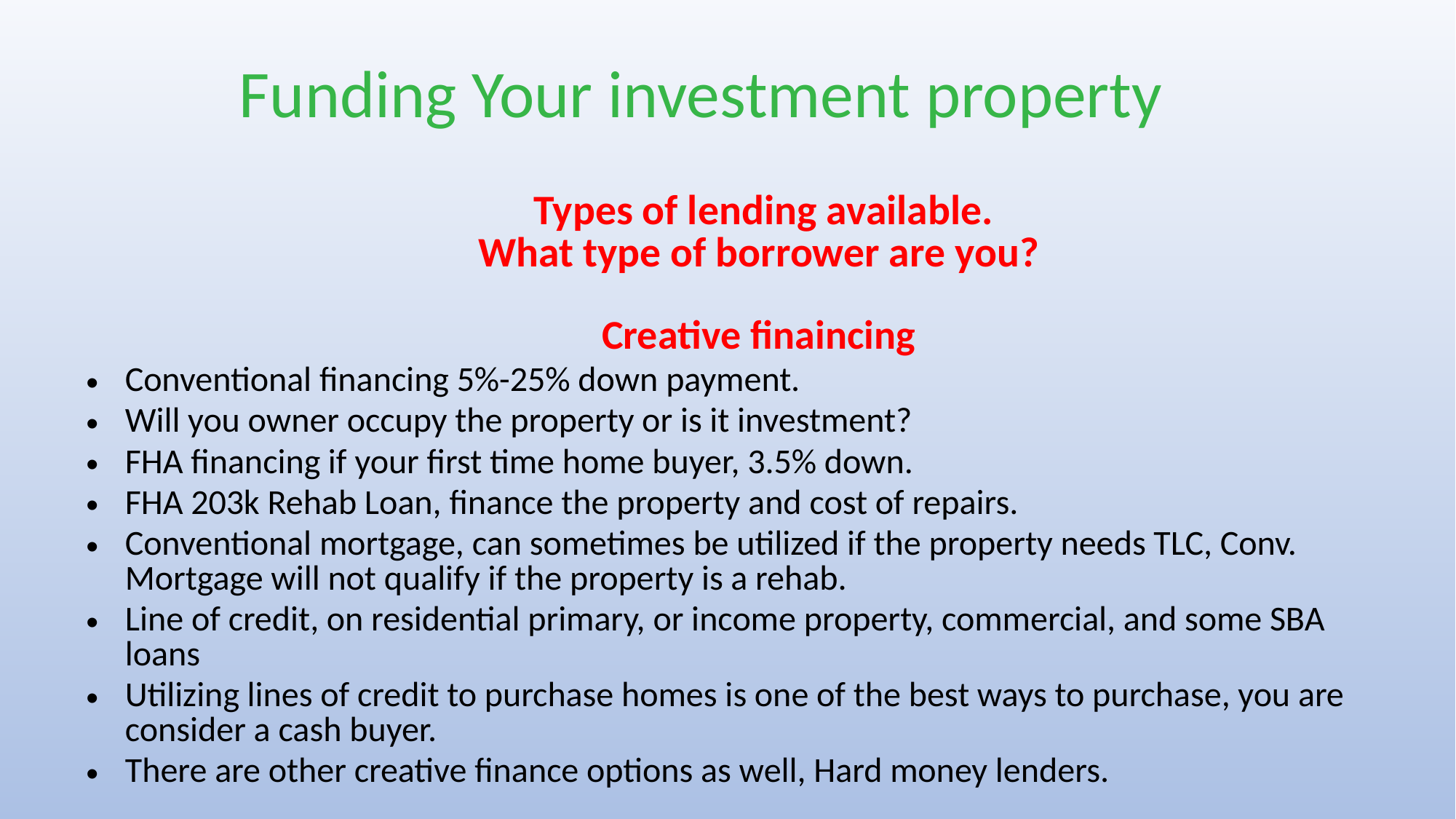

# Funding Your investment property
 Types of lending available.
What type of borrower are you?

Creative finaincing
Conventional financing 5%-25% down payment.
Will you owner occupy the property or is it investment?
FHA financing if your first time home buyer, 3.5% down.
FHA 203k Rehab Loan, finance the property and cost of repairs.
Conventional mortgage, can sometimes be utilized if the property needs TLC, Conv. Mortgage will not qualify if the property is a rehab.
Line of credit, on residential primary, or income property, commercial, and some SBA loans
Utilizing lines of credit to purchase homes is one of the best ways to purchase, you are consider a cash buyer.
There are other creative finance options as well, Hard money lenders.